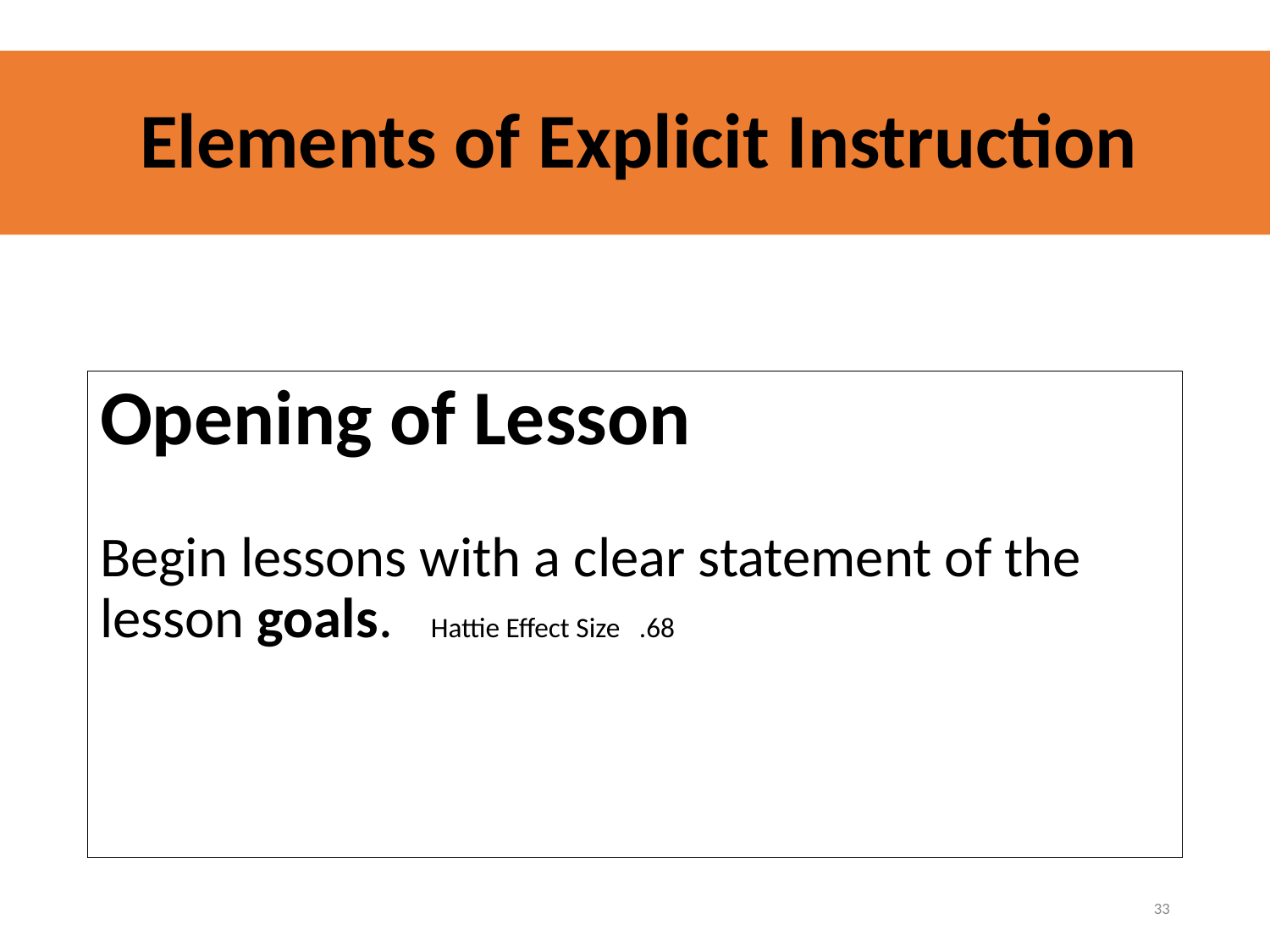

# Elements of Explicit Instruction
Opening of Lesson
Begin lessons with a clear statement of the lesson goals.   Hattie Effect Size   .68

33